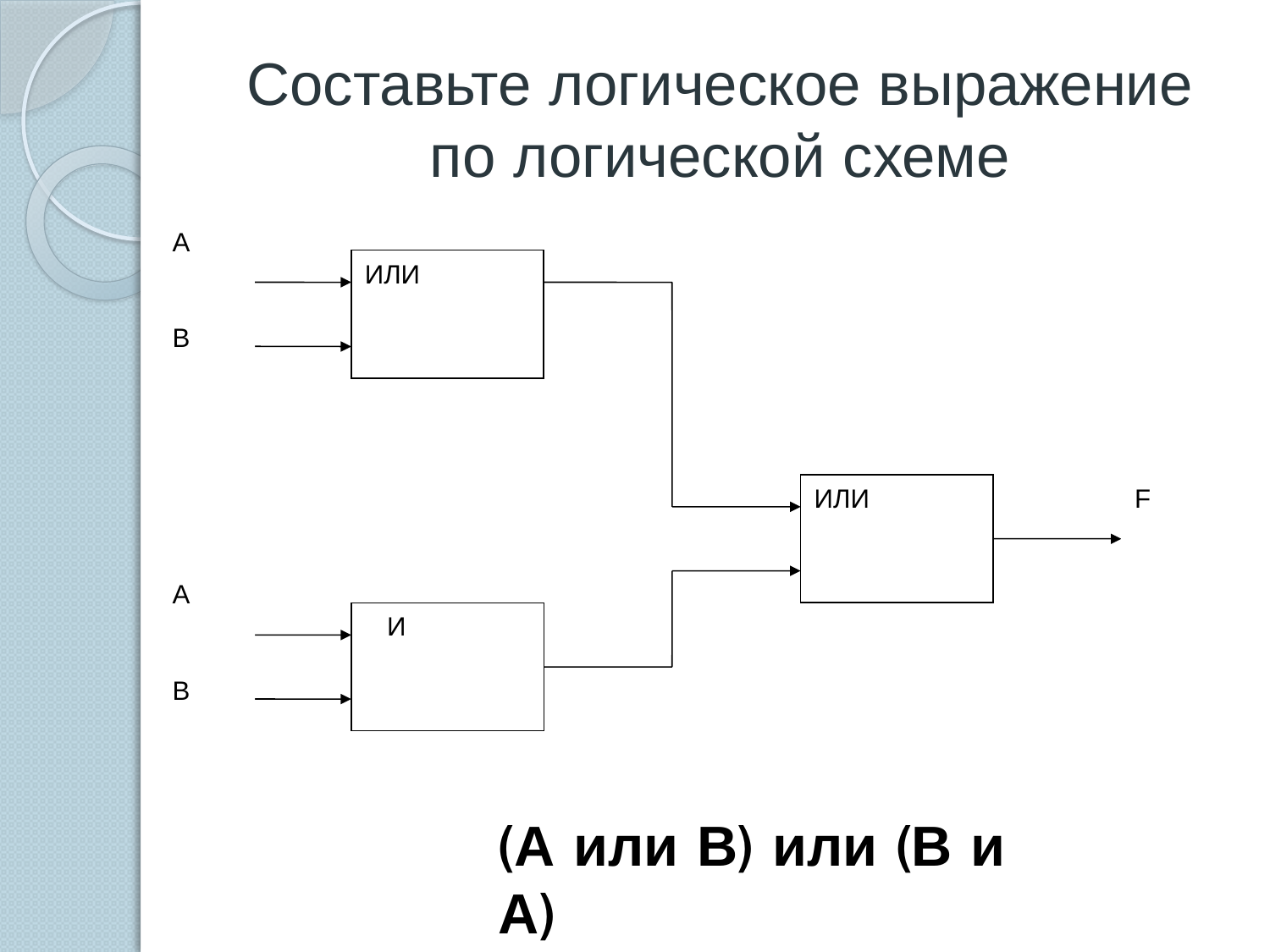

# Составьте логическое выражение по логической схеме

А
ИЛИ

В

ИЛИ
F

А

   И

В

(А или В) или (В и А)